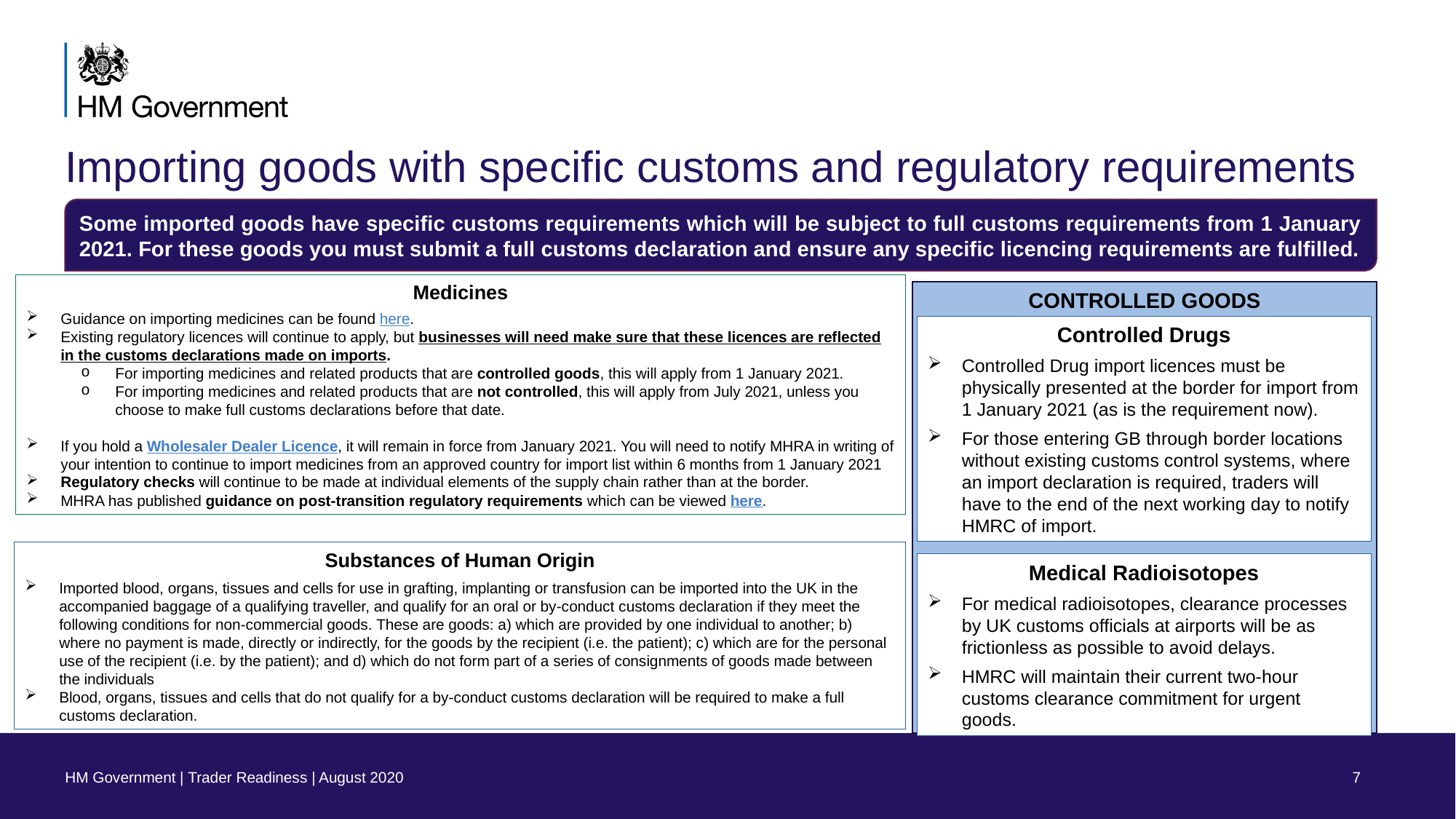

# Importing goods with specific customs and regulatory requirements
Some imported goods have specific customs requirements which will be subject to full customs requirements from 1 January 2021. For these goods you must submit a full customs declaration and ensure any specific licencing requirements are fulfilled.
Medicines

Guidance on importing medicines can be found here.
Existing regulatory licences will continue to apply, but businesses will need make sure that these licences are reflected in the customs declarations made on imports.
For importing medicines and related products that are controlled goods, this will apply from 1 January 2021.
For importing medicines and related products that are not controlled, this will apply from July 2021, unless you choose to make full customs declarations before that date.

If you hold a Wholesaler Dealer Licence, it will remain in force from January 2021. You will need to notify MHRA in writing of your intention to continue to import medicines from an approved country for import list within 6 months from 1 January 2021
Regulatory checks will continue to be made at individual elements of the supply chain rather than at the border.
MHRA has published guidance on post-transition regulatory requirements which can be viewed here.
Controlled Goods
Controlled Drugs

Controlled Drug import licences must be physically presented at the border for import from 1 January 2021 (as is the requirement now).

For those entering GB through border locations without existing customs control systems, where an import declaration is required, traders will have to the end of the next working day to notify HMRC of import.
Substances of Human Origin

Imported blood, organs, tissues and cells for use in grafting, implanting or transfusion can be imported into the UK in the accompanied baggage of a qualifying traveller, and qualify for an oral or by-conduct customs declaration if they meet the following conditions for non-commercial goods. These are goods: a) which are provided by one individual to another; b) where no payment is made, directly or indirectly, for the goods by the recipient (i.e. the patient); c) which are for the personal use of the recipient (i.e. by the patient); and d) which do not form part of a series of consignments of goods made between the individuals
Blood, organs, tissues and cells that do not qualify for a by-conduct customs declaration will be required to make a full customs declaration.
Medical Radioisotopes

For medical radioisotopes, clearance processes by UK customs officials at airports will be as frictionless as possible to avoid delays.

HMRC will maintain their current two-hour customs clearance commitment for urgent goods.
HM Government | Trader Readiness | August 2020
7